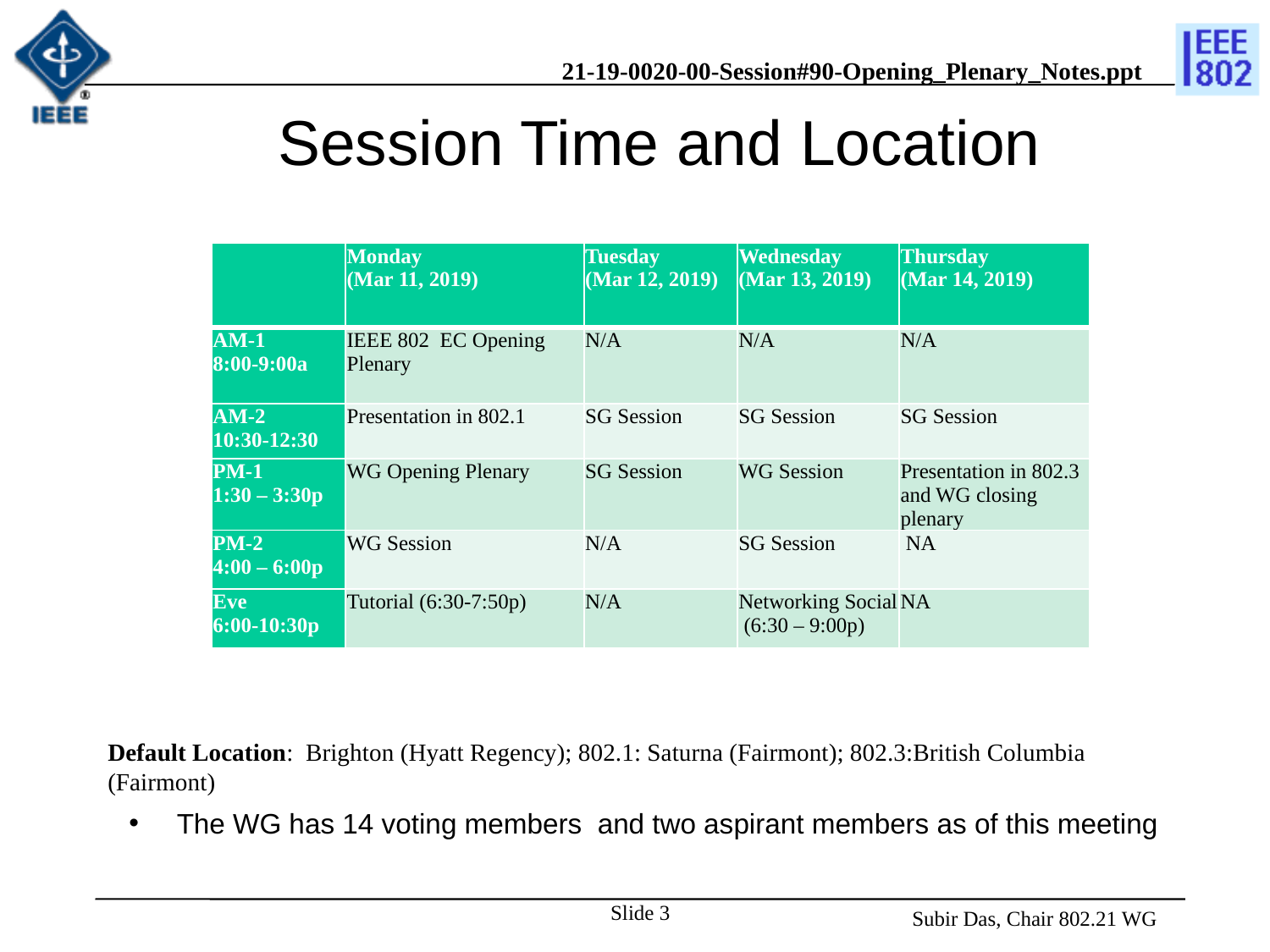

# Session Time and Location
|  | Monday (Mar 11, 2019) | Tuesday (Mar 12, 2019) | Wednesday (Mar 13, 2019) | Thursday (Mar 14, 2019) |
| --- | --- | --- | --- | --- |
| AM-1 8:00-9:00a | IEEE 802 EC Opening Plenary | N/A | N/A | N/A |
| AM-2 10:30-12:30 | Presentation in 802.1 | SG Session | SG Session | SG Session |
| PM-1 1:30 – 3:30p | WG Opening Plenary | SG Session | WG Session | Presentation in 802.3 and WG closing plenary |
| PM-2 4:00 – 6:00p | WG Session | N/A | SG Session | NA |
| Eve 6:00-10:30p | Tutorial (6:30-7:50p) | N/A | Networking Social (6:30 – 9:00p) | NA |
Default Location:  Brighton (Hyatt Regency); 802.1: Saturna (Fairmont); 802.3:British Columbia (Fairmont)
The WG has 14 voting members  and two aspirant members as of this meeting
Slide 3
  Subir Das, Chair 802.21 WG